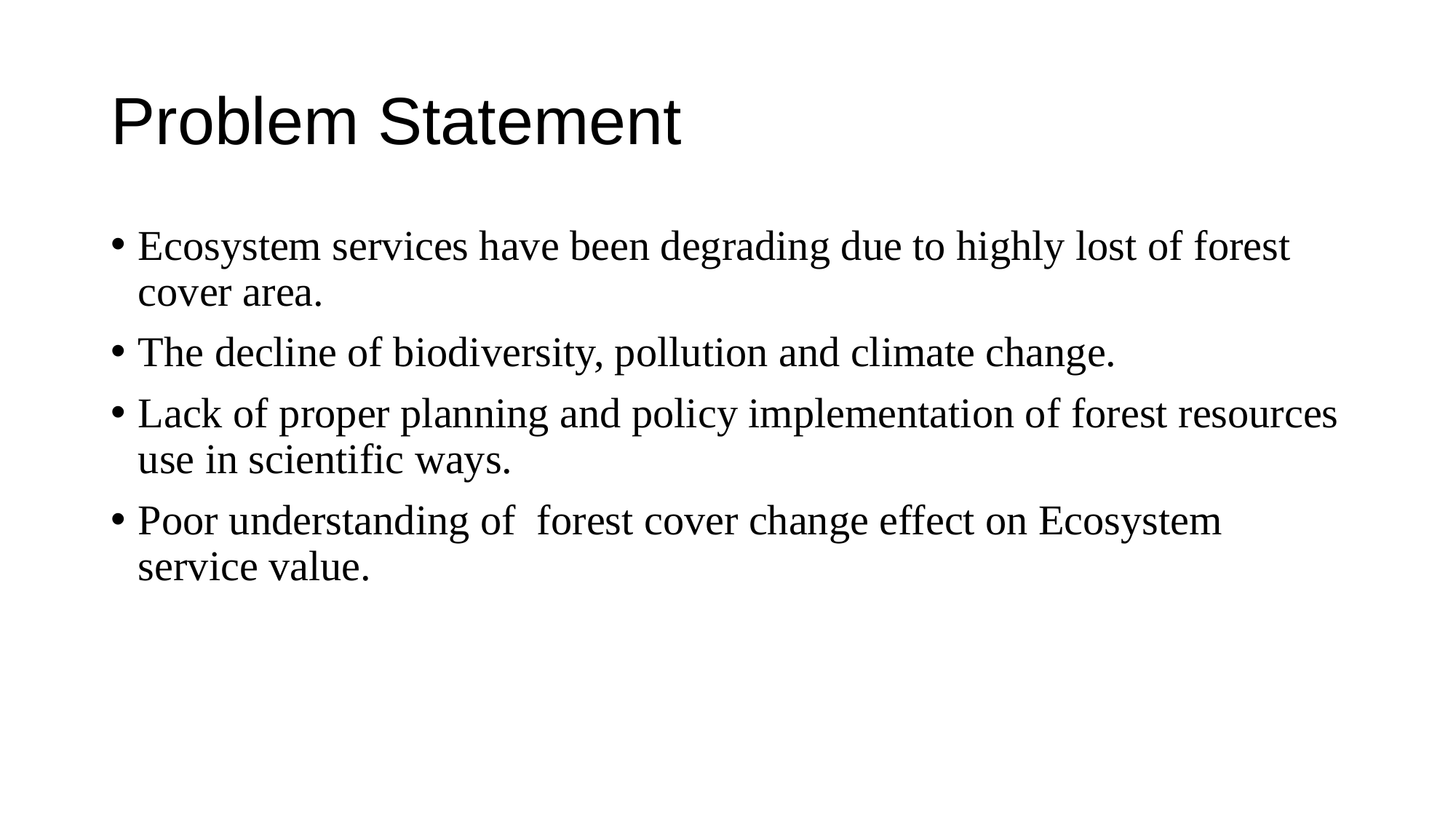

# Problem Statement
Ecosystem services have been degrading due to highly lost of forest cover area.
The decline of biodiversity, pollution and climate change.
Lack of proper planning and policy implementation of forest resources use in scientific ways.
Poor understanding of  forest cover change effect on Ecosystem service value.